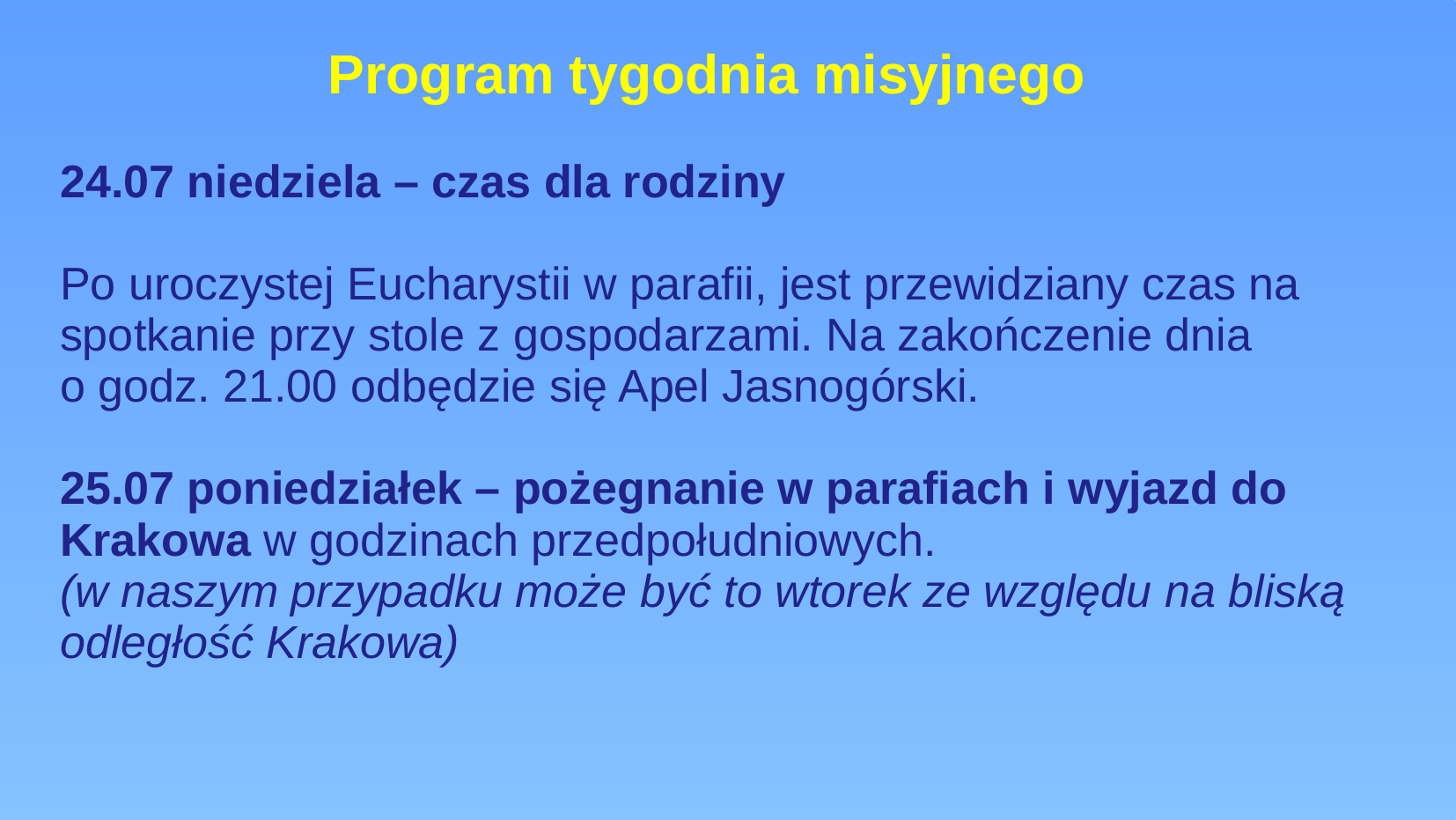

Program tygodnia misyjnego

24.07 niedziela – czas dla rodziny

Po uroczystej Eucharystii w parafii, jest przewidziany czas na spotkanie przy stole z gospodarzami. Na zakończenie dnia
o godz. 21.00 odbędzie się Apel Jasnogórski.
25.07 poniedziałek – pożegnanie w parafiach i wyjazd do Krakowa w godzinach przedpołudniowych.
(w naszym przypadku może być to wtorek ze względu na bliską odległość Krakowa)